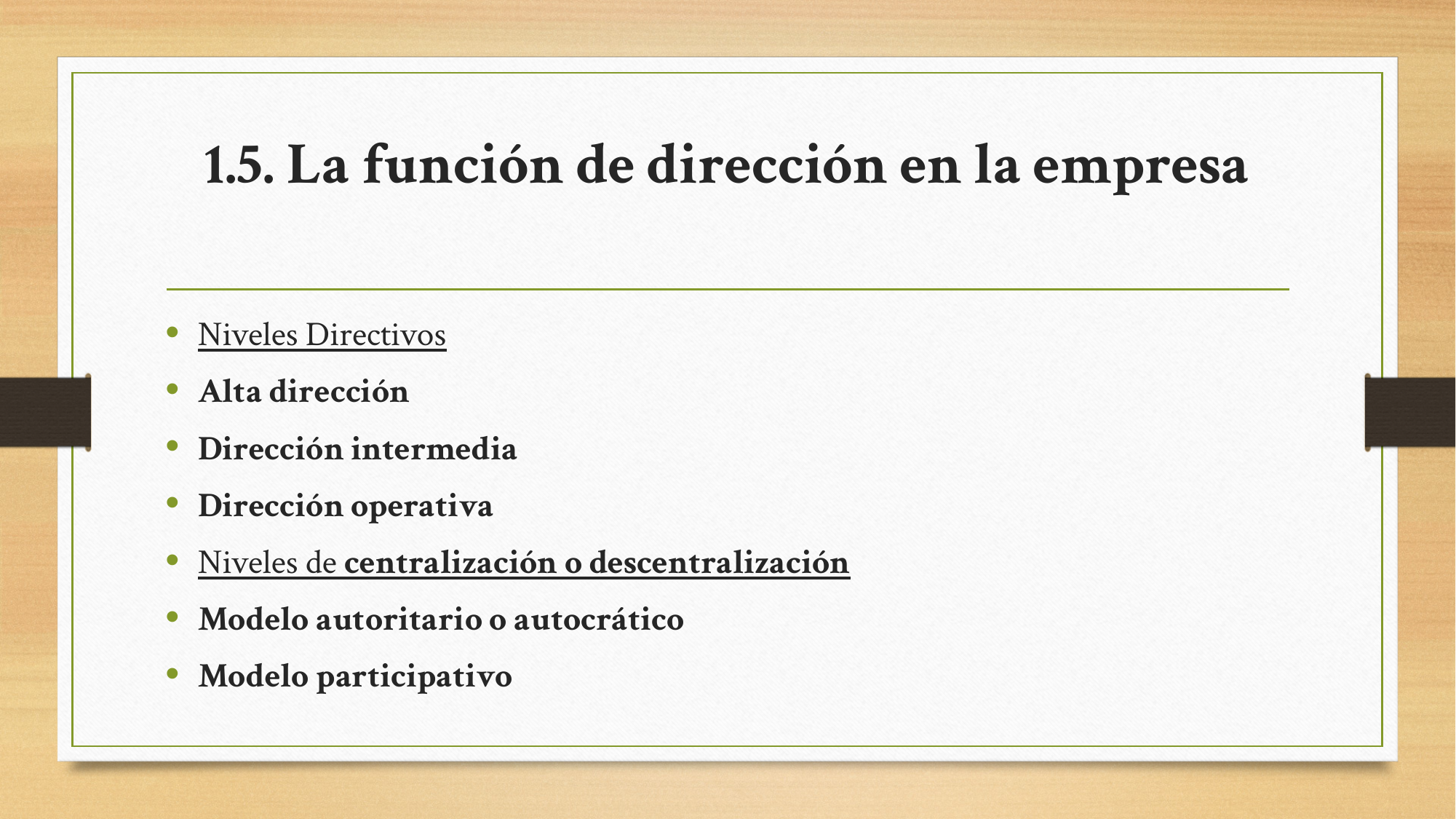

# 1.5. La función de dirección en la empresa
Niveles Directivos
Alta dirección
Dirección intermedia
Dirección operativa
Niveles de centralización o descentralización
Modelo autoritario o autocrático
Modelo participativo